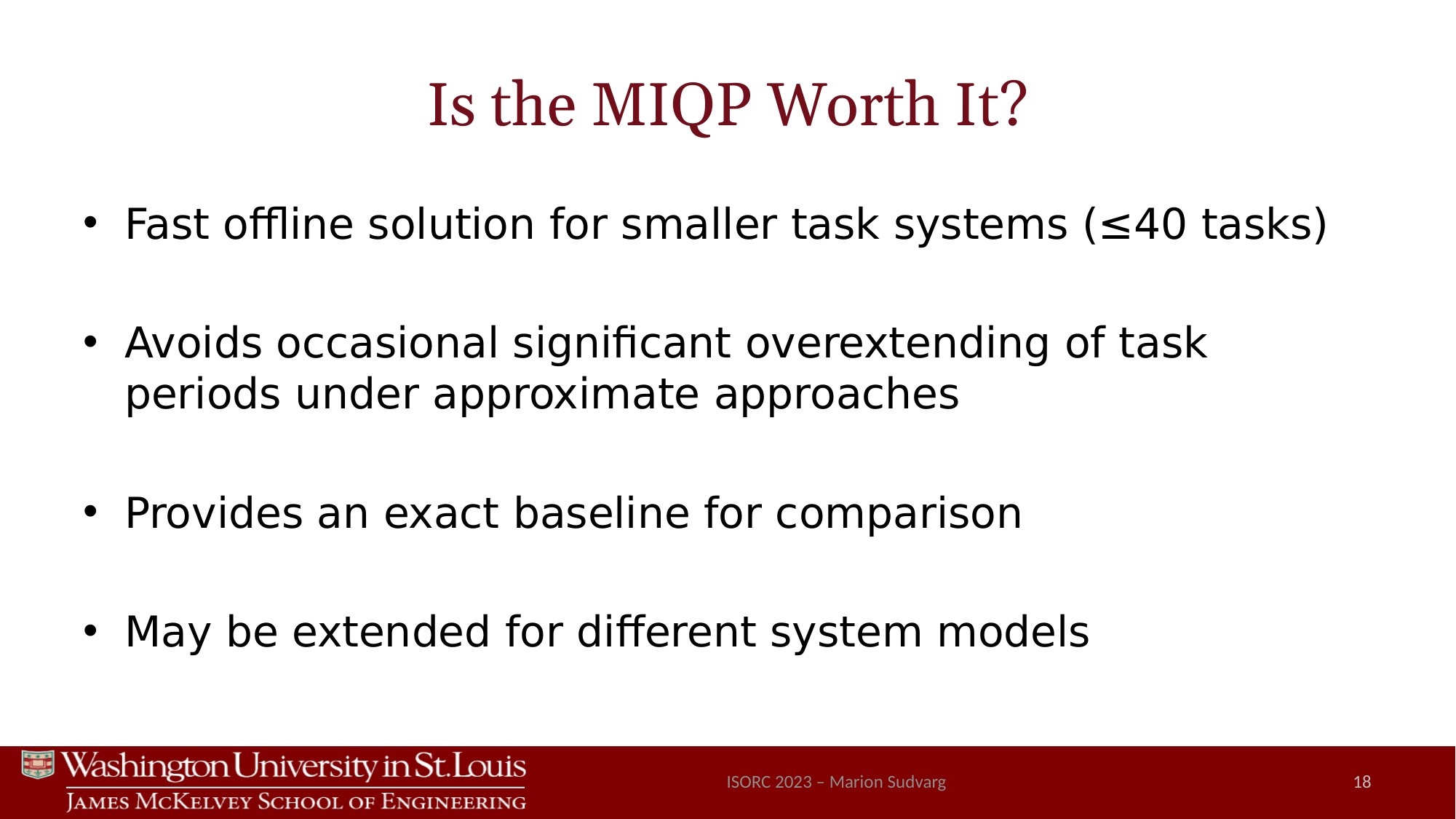

# Is the MIQP Worth It?
Fast offline solution for smaller task systems (≤40 tasks)

Avoids occasional significant overextending of task periods under approximate approaches

Provides an exact baseline for comparison

May be extended for different system models
ISORC 2023 – Marion Sudvarg
18